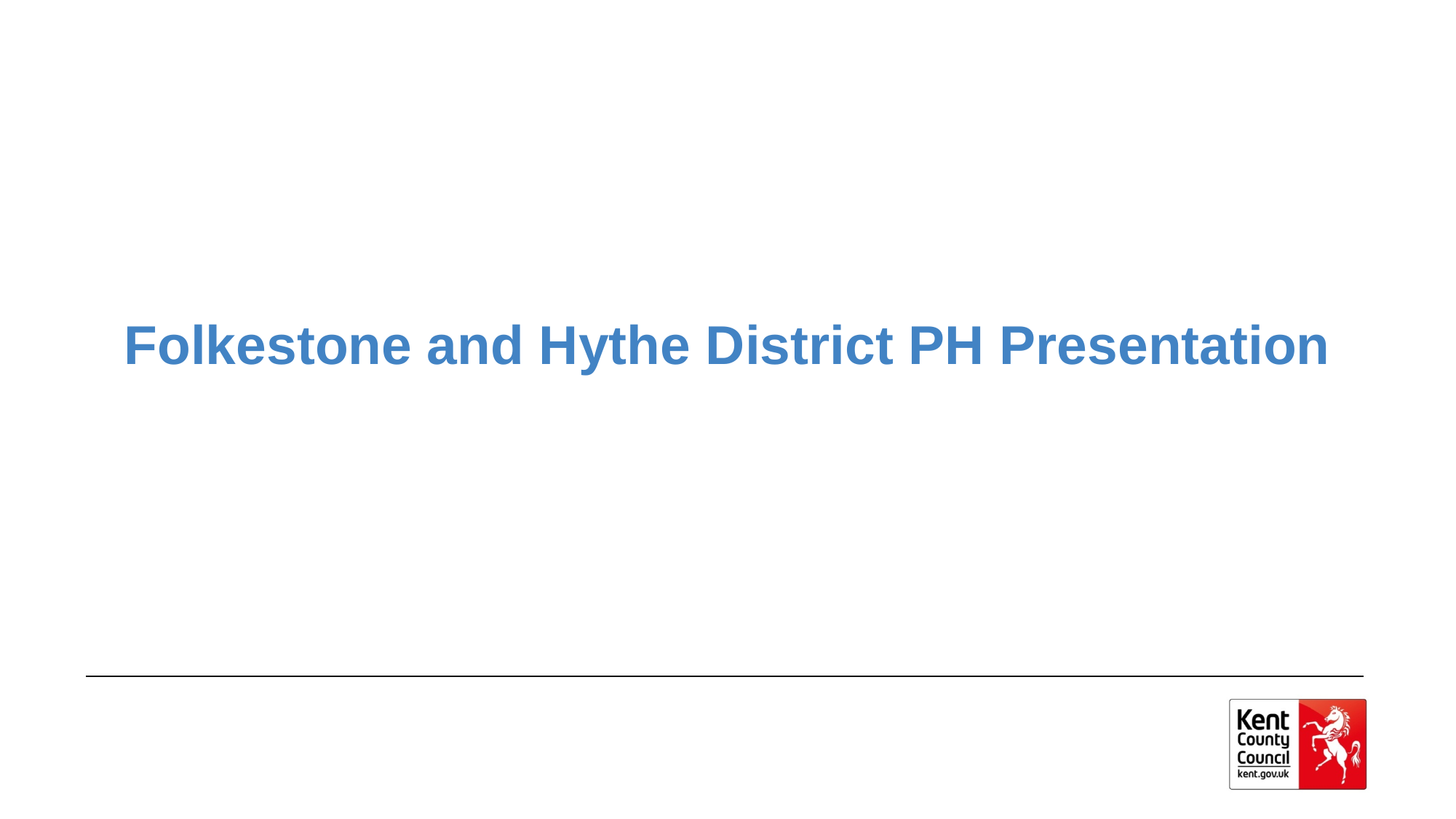

# Folkestone and Hythe District PH Presentation